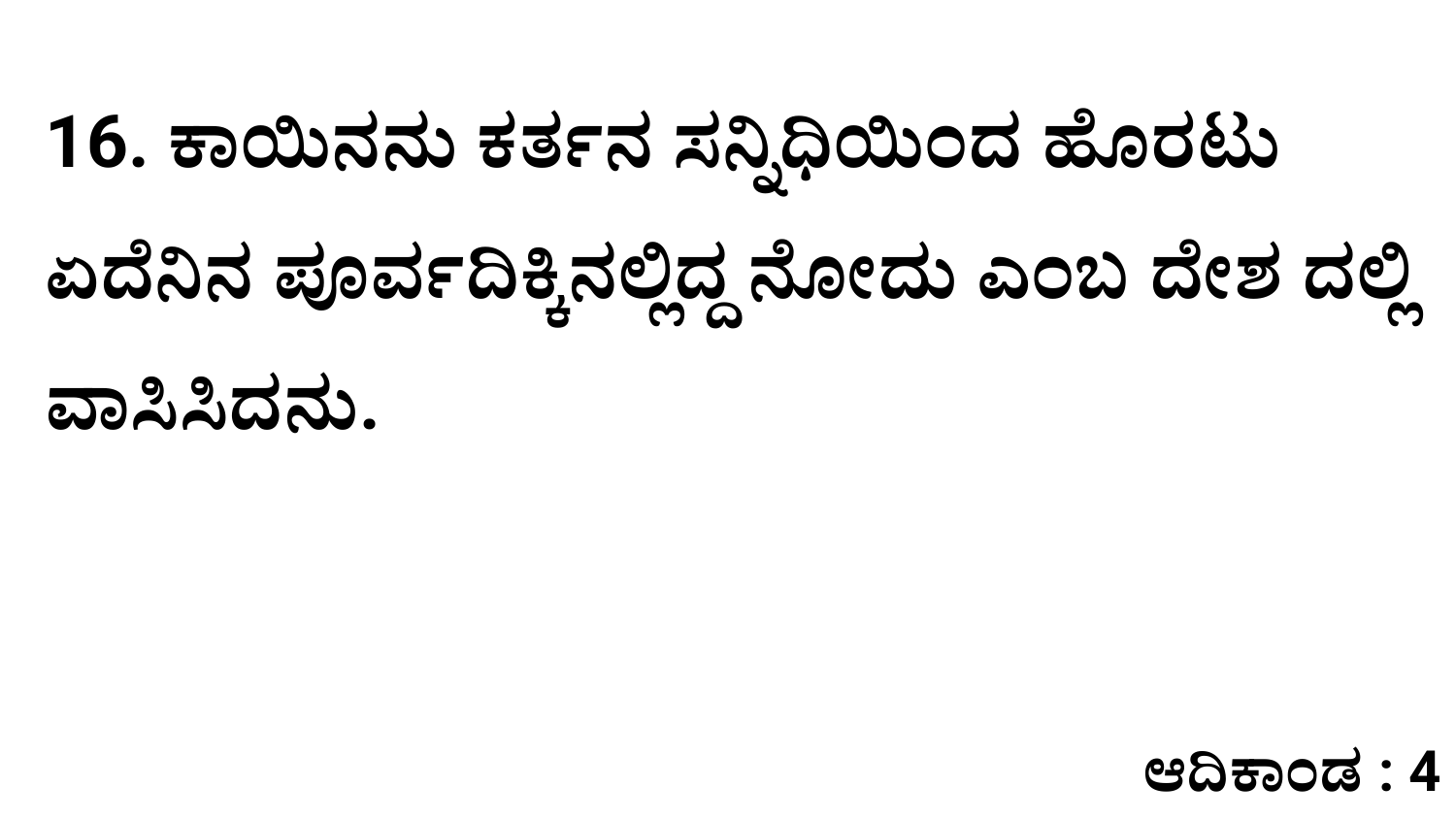

16. ಕಾಯಿನನು ಕರ್ತನ ಸನ್ನಿಧಿಯಿಂದ ಹೊರಟು ಏದೆನಿನ ಪೂರ್ವದಿಕ್ಕಿನಲ್ಲಿದ್ದ ನೋದು ಎಂಬ ದೇಶ ದಲ್ಲಿ ವಾಸಿಸಿದನು.
ಆದಿಕಾಂಡ : 4